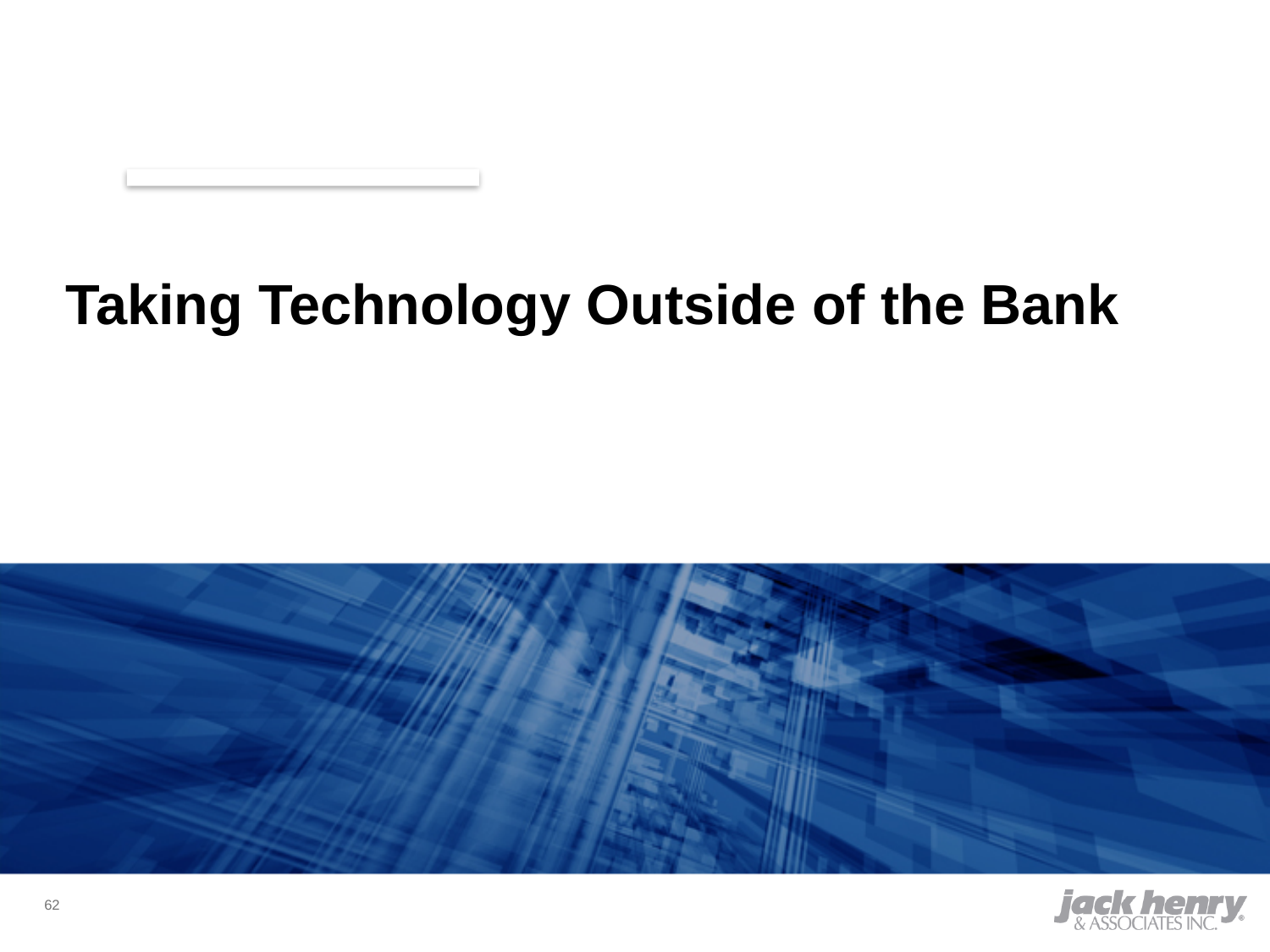

# Taking Technology Outside of the Bank
62